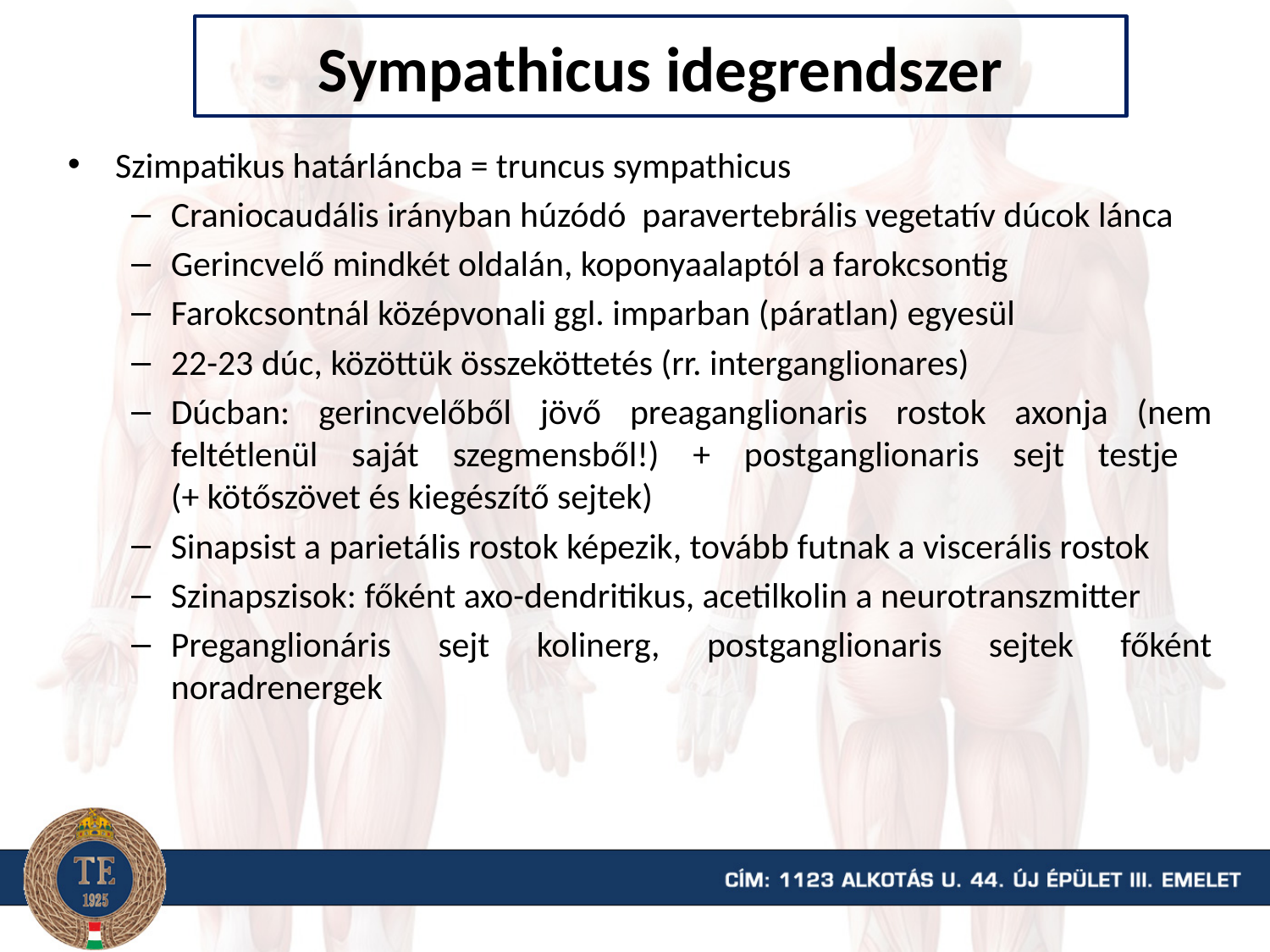

# Sympathicus idegrendszer
Szimpatikus határláncba = truncus sympathicus
Craniocaudális irányban húzódó  paravertebrális vegetatív dúcok lánca
Gerincvelő mindkét oldalán, koponyaalaptól a farokcsontig
Farokcsontnál középvonali ggl. imparban (páratlan) egyesül
22-23 dúc, közöttük összeköttetés (rr. interganglionares)
Dúcban: gerincvelőből jövő preaganglionaris rostok axonja (nem feltétlenül saját szegmensből!) + postganglionaris sejt testje
(+ kötőszövet és kiegészítő sejtek)
Sinapsist a parietális rostok képezik, tovább futnak a viscerális rostok
Szinapszisok: főként axo-dendritikus, acetilkolin a neurotranszmitter
Preganglionáris sejt kolinerg, postganglionaris sejtek főként noradrenergek